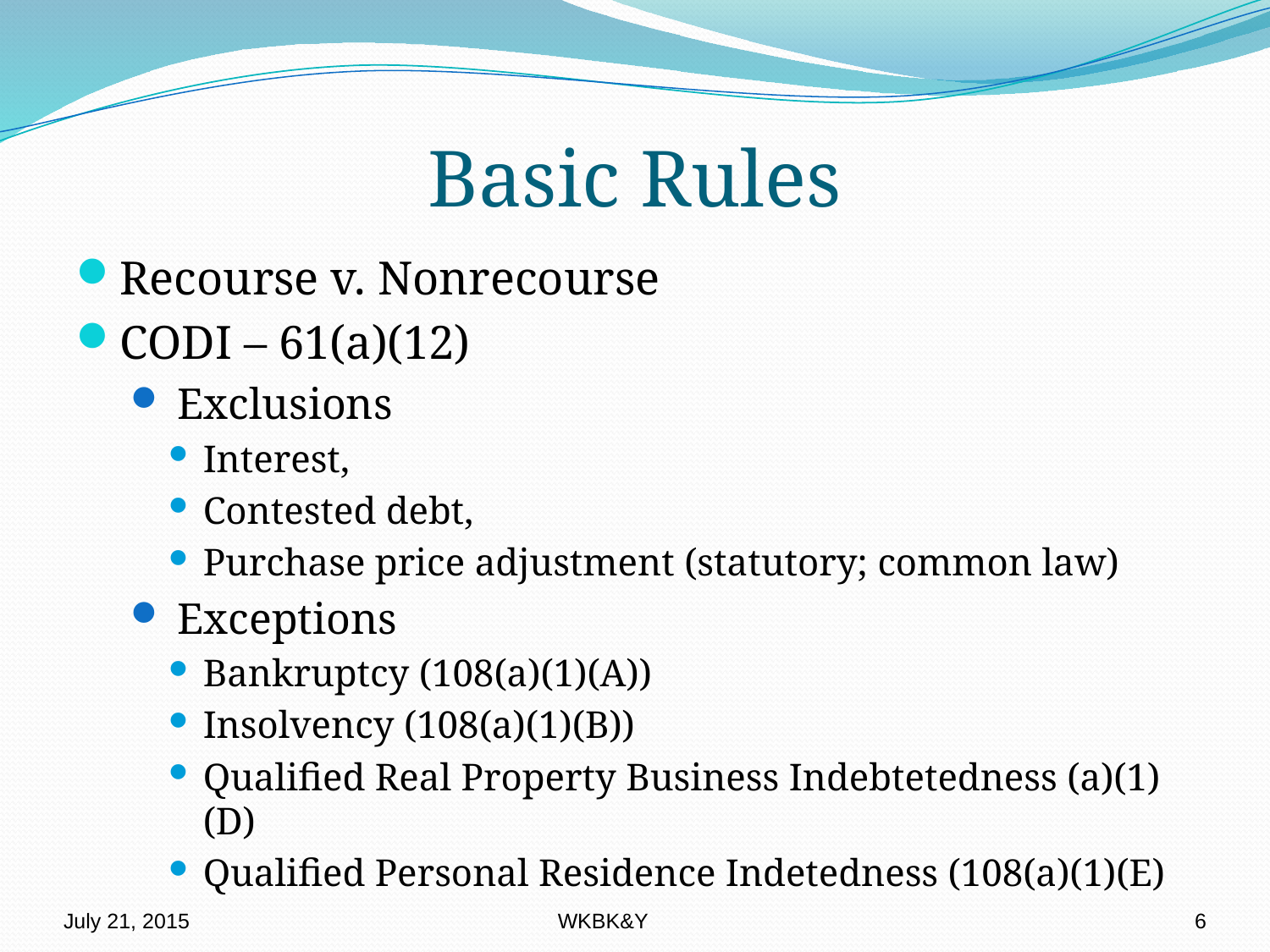

# Basic Rules
Recourse v. Nonrecourse
CODI – 61(a)(12)
 Exclusions
Interest,
Contested debt,
Purchase price adjustment (statutory; common law)
 Exceptions
Bankruptcy (108(a)(1)(A))
Insolvency (108(a)(1)(B))
Qualified Real Property Business Indebtetedness (a)(1)(D)
Qualified Personal Residence Indetedness (108(a)(1)(E)
July 21, 2015
WKBK&Y
6